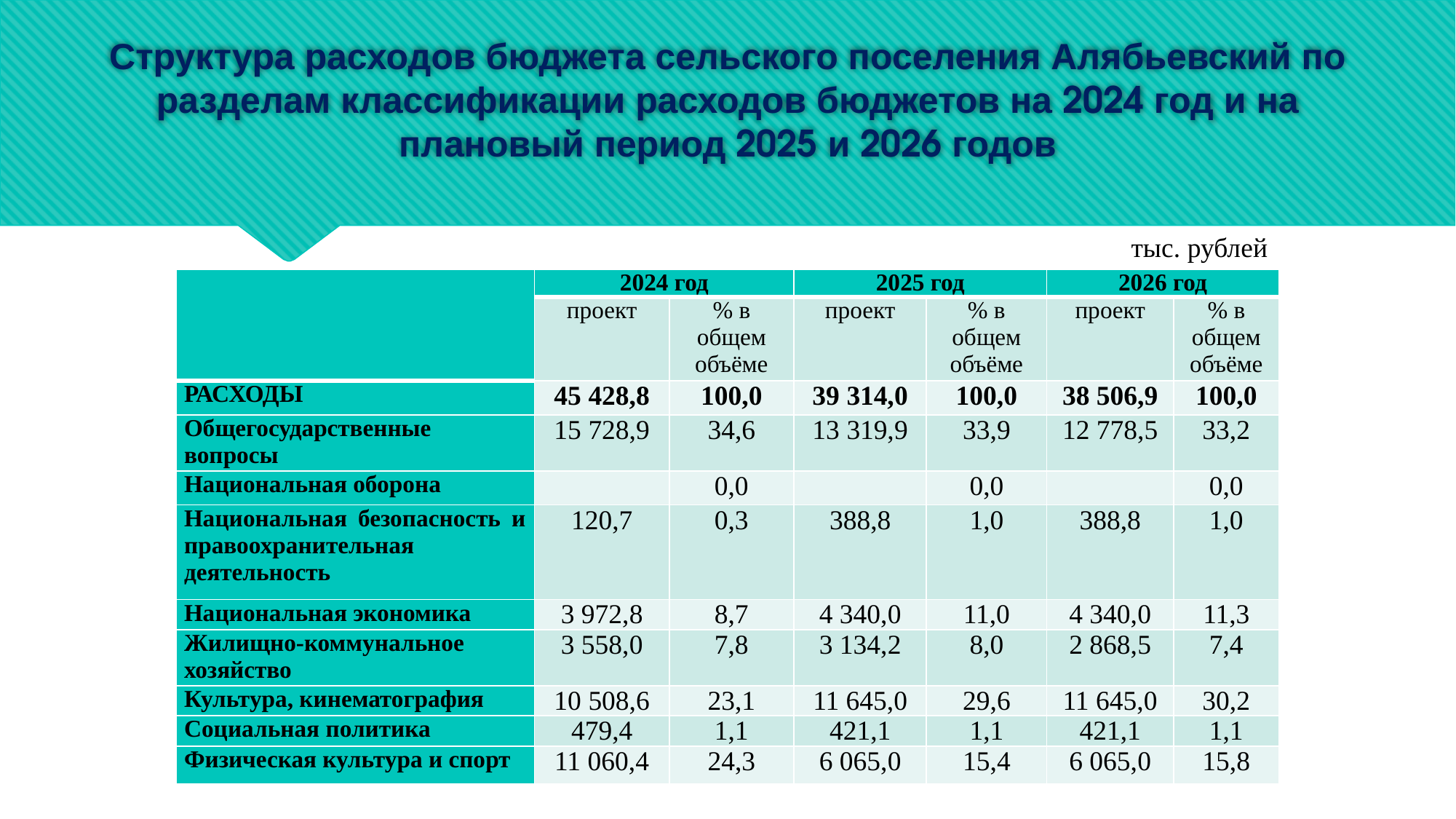

# Структура расходов бюджета сельского поселения Алябьевский по разделам классификации расходов бюджетов на 2024 год и на плановый период 2025 и 2026 годов
тыс. рублей
|  | 2024 год |  | 2025 год |  | 2026 год |  |
| --- | --- | --- | --- | --- | --- | --- |
|  | проект | % в общем объёме | проект | % в общем объёме | проект | % в общем объёме |
| РАСХОДЫ | 45 428,8 | 100,0 | 39 314,0 | 100,0 | 38 506,9 | 100,0 |
| Общегосударственные вопросы | 15 728,9 | 34,6 | 13 319,9 | 33,9 | 12 778,5 | 33,2 |
| Национальная оборона |  | 0,0 |  | 0,0 |  | 0,0 |
| Национальная безопасность и правоохранительная деятельность | 120,7 | 0,3 | 388,8 | 1,0 | 388,8 | 1,0 |
| Национальная экономика | 3 972,8 | 8,7 | 4 340,0 | 11,0 | 4 340,0 | 11,3 |
| Жилищно-коммунальное хозяйство | 3 558,0 | 7,8 | 3 134,2 | 8,0 | 2 868,5 | 7,4 |
| Культура, кинематография | 10 508,6 | 23,1 | 11 645,0 | 29,6 | 11 645,0 | 30,2 |
| Социальная политика | 479,4 | 1,1 | 421,1 | 1,1 | 421,1 | 1,1 |
| Физическая культура и спорт | 11 060,4 | 24,3 | 6 065,0 | 15,4 | 6 065,0 | 15,8 |